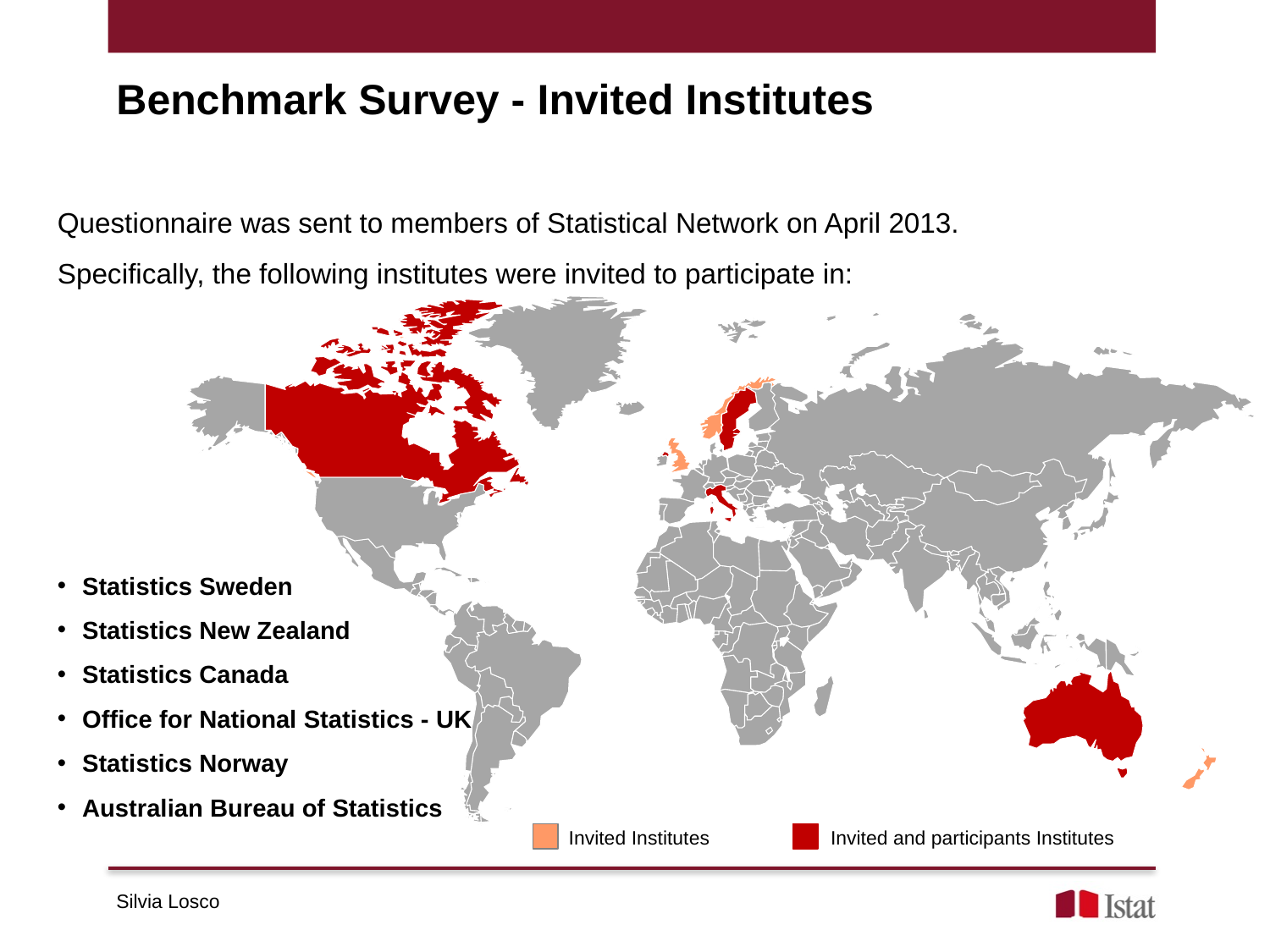

Benchmark Survey - Invited Institutes

Questionnaire was sent to members of Statistical Network on April 2013.
Specifically, the following institutes were invited to participate in:

Statistics Sweden
Statistics New Zealand
Statistics Canada
Office for National Statistics - UK
Statistics Norway
Australian Bureau of Statistics

Invited Institutes
Invited and participants Institutes

Silvia Losco